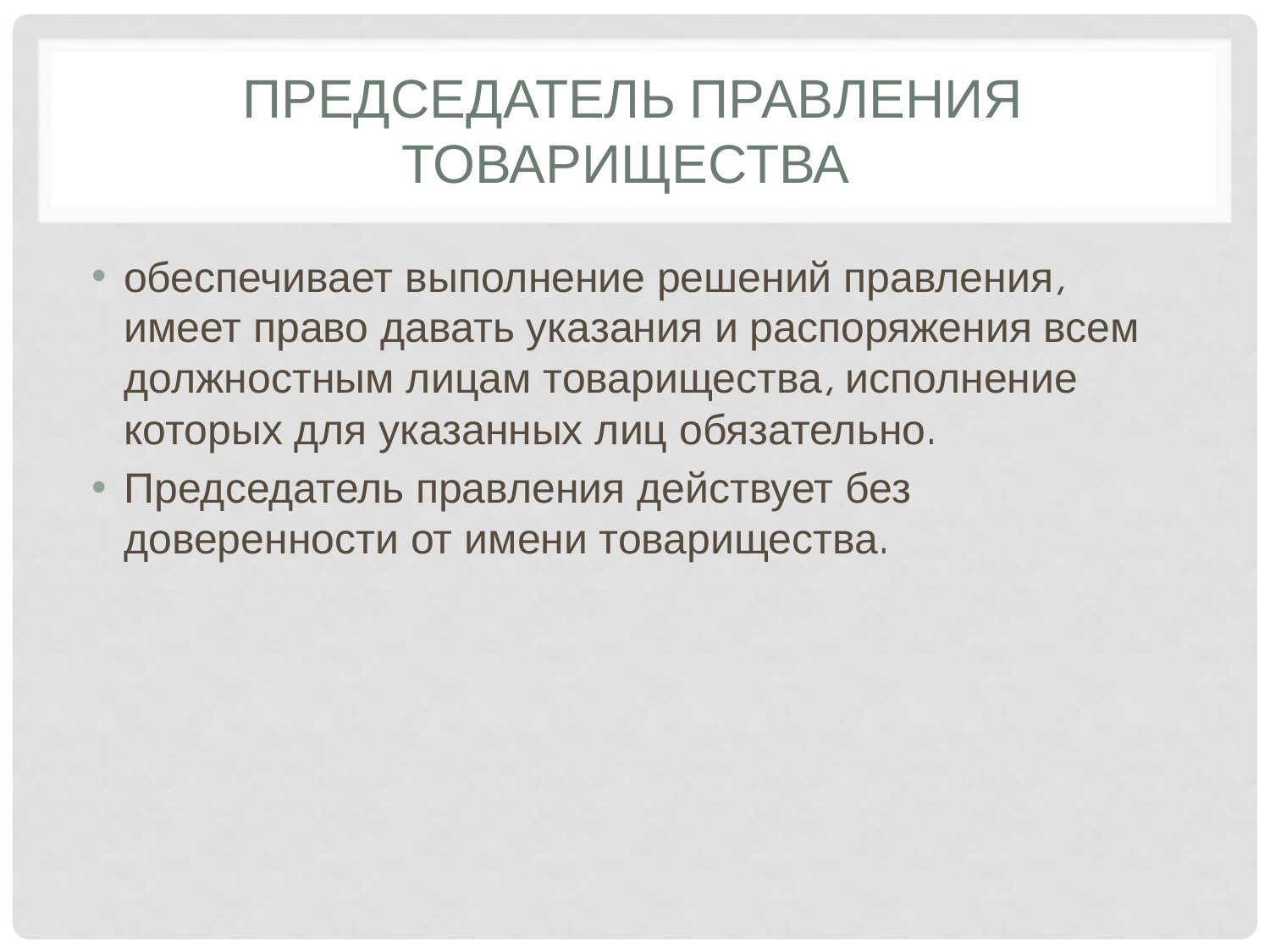

# Председатель правления товарищества
обеспечивает выполнение решений правления, имеет право давать указания и распоряжения всем должностным лицам товарищества, исполнение которых для указанных лиц обязательно.
Председатель правления действует без доверенности от имени товарищества.